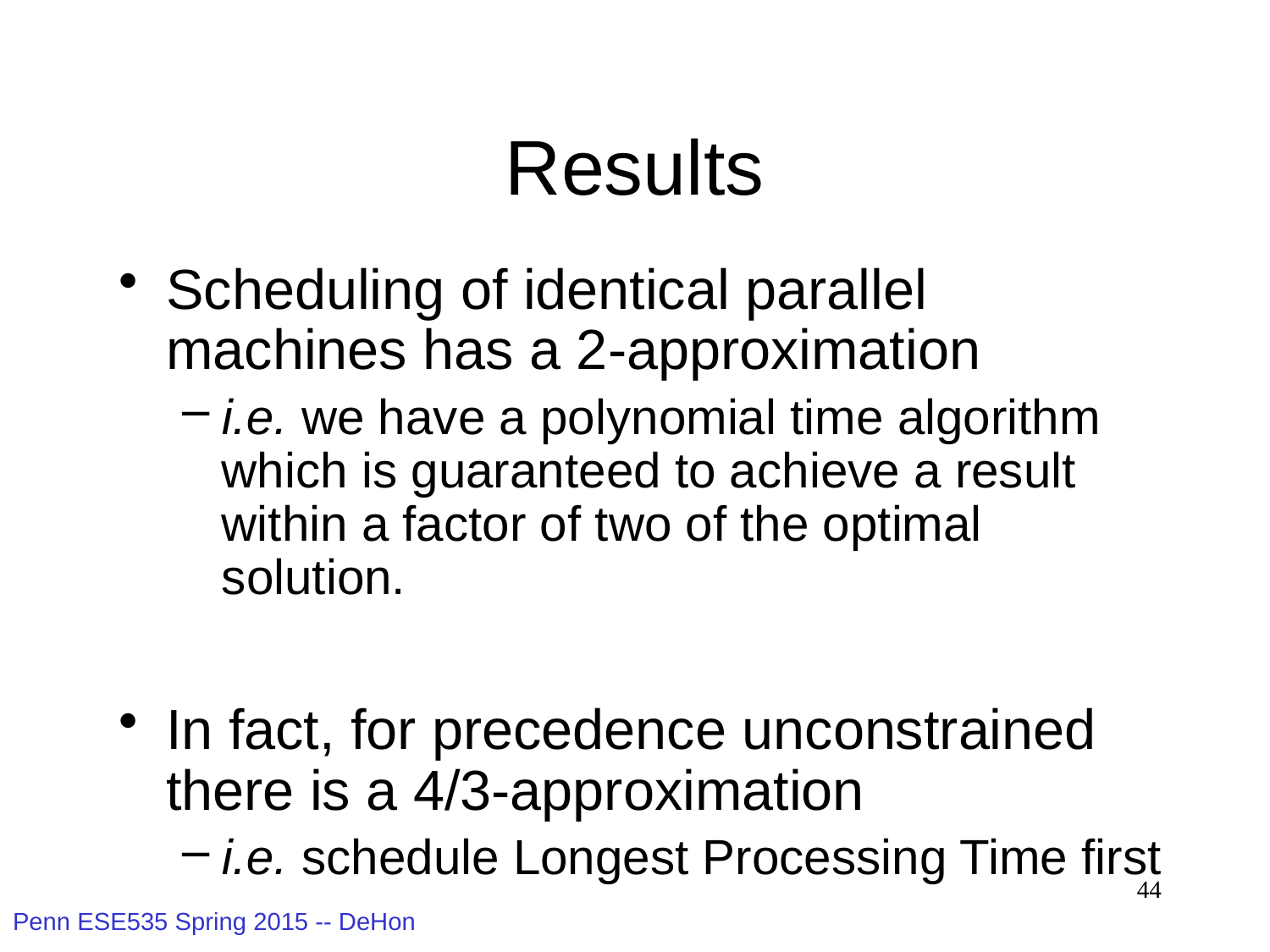

# Results
Scheduling of identical parallel machines has a 2-approximation
i.e. we have a polynomial time algorithm which is guaranteed to achieve a result within a factor of two of the optimal solution.

In fact, for precedence unconstrained there is a 4/3-approximation
i.e. schedule Longest Processing Time first

44
Penn ESE535 Spring 2015 -- DeHon